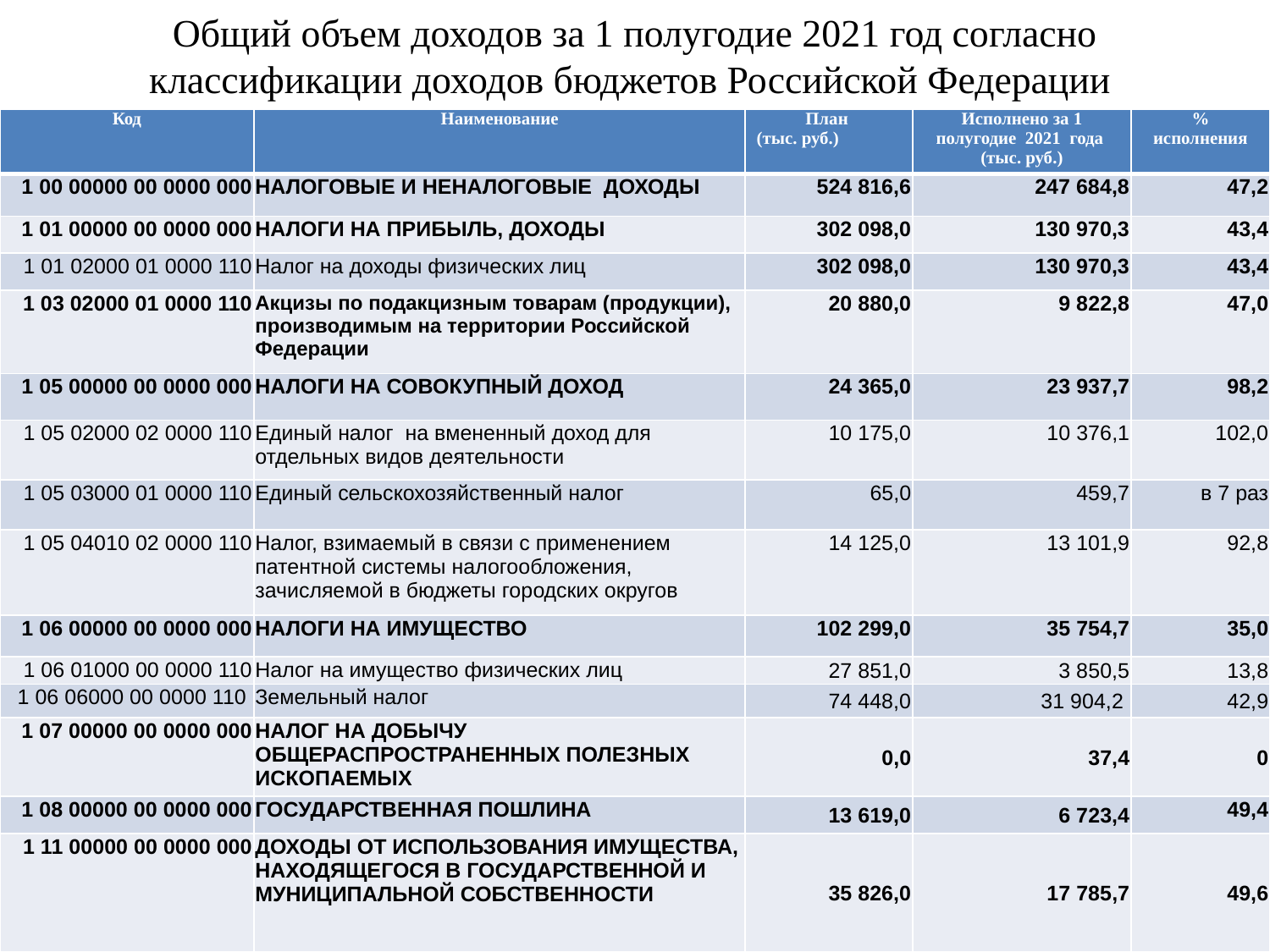

# Общий объем доходов за 1 полугодие 2021 год согласно классификации доходов бюджетов Российской Федерации
| Код | Наименование | План (тыс. руб.) | Исполнено за 1 полугодие 2021 года (тыс. руб.) | % исполнения |
| --- | --- | --- | --- | --- |
| 1 00 00000 00 0000 000 | НАЛОГОВЫЕ И НЕНАЛОГОВЫЕ ДОХОДЫ | 524 816,6 | 247 684,8 | 47,2 |
| 1 01 00000 00 0000 000 | НАЛОГИ НА ПРИБЫЛЬ, ДОХОДЫ | 302 098,0 | 130 970,3 | 43,4 |
| 1 01 02000 01 0000 110 | Налог на доходы физических лиц | 302 098,0 | 130 970,3 | 43,4 |
| 1 03 02000 01 0000 110 | Акцизы по подакцизным товарам (продукции), производимым на территории Российской Федерации | 20 880,0 | 9 822,8 | 47,0 |
| 1 05 00000 00 0000 000 | НАЛОГИ НА СОВОКУПНЫЙ ДОХОД | 24 365,0 | 23 937,7 | 98,2 |
| 1 05 02000 02 0000 110 | Единый налог на вмененный доход для отдельных видов деятельности | 10 175,0 | 10 376,1 | 102,0 |
| 1 05 03000 01 0000 110 | Единый сельскохозяйственный налог | 65,0 | 459,7 | в 7 раз |
| 1 05 04010 02 0000 110 | Налог, взимаемый в связи с применением патентной системы налогообложения, зачисляемой в бюджеты городских округов | 14 125,0 | 13 101,9 | 92,8 |
| 1 06 00000 00 0000 000 | НАЛОГИ НА ИМУЩЕСТВО | 102 299,0 | 35 754,7 | 35,0 |
| 1 06 01000 00 0000 110 | Налог на имущество физических лиц | 27 851,0 | 3 850,5 | 13,8 |
| 1 06 06000 00 0000 110 | Земельный налог | 74 448,0 | 31 904,2 | 42,9 |
| 1 07 00000 00 0000 000 | НАЛОГ НА ДОБЫЧУ ОБЩЕРАСПРОСТРАНЕННЫХ ПОЛЕЗНЫХ ИСКОПАЕМЫХ | 0,0 | 37,4 | 0 |
| 1 08 00000 00 0000 000 | ГОСУДАРСТВЕННАЯ ПОШЛИНА | 13 619,0 | 6 723,4 | 49,4 |
| 1 11 00000 00 0000 000 | ДОХОДЫ ОТ ИСПОЛЬЗОВАНИЯ ИМУЩЕСТВА, НАХОДЯЩЕГОСЯ В ГОСУДАРСТВЕННОЙ И МУНИЦИПАЛЬНОЙ СОБСТВЕННОСТИ | 35 826,0 | 17 785,7 | 49,6 |